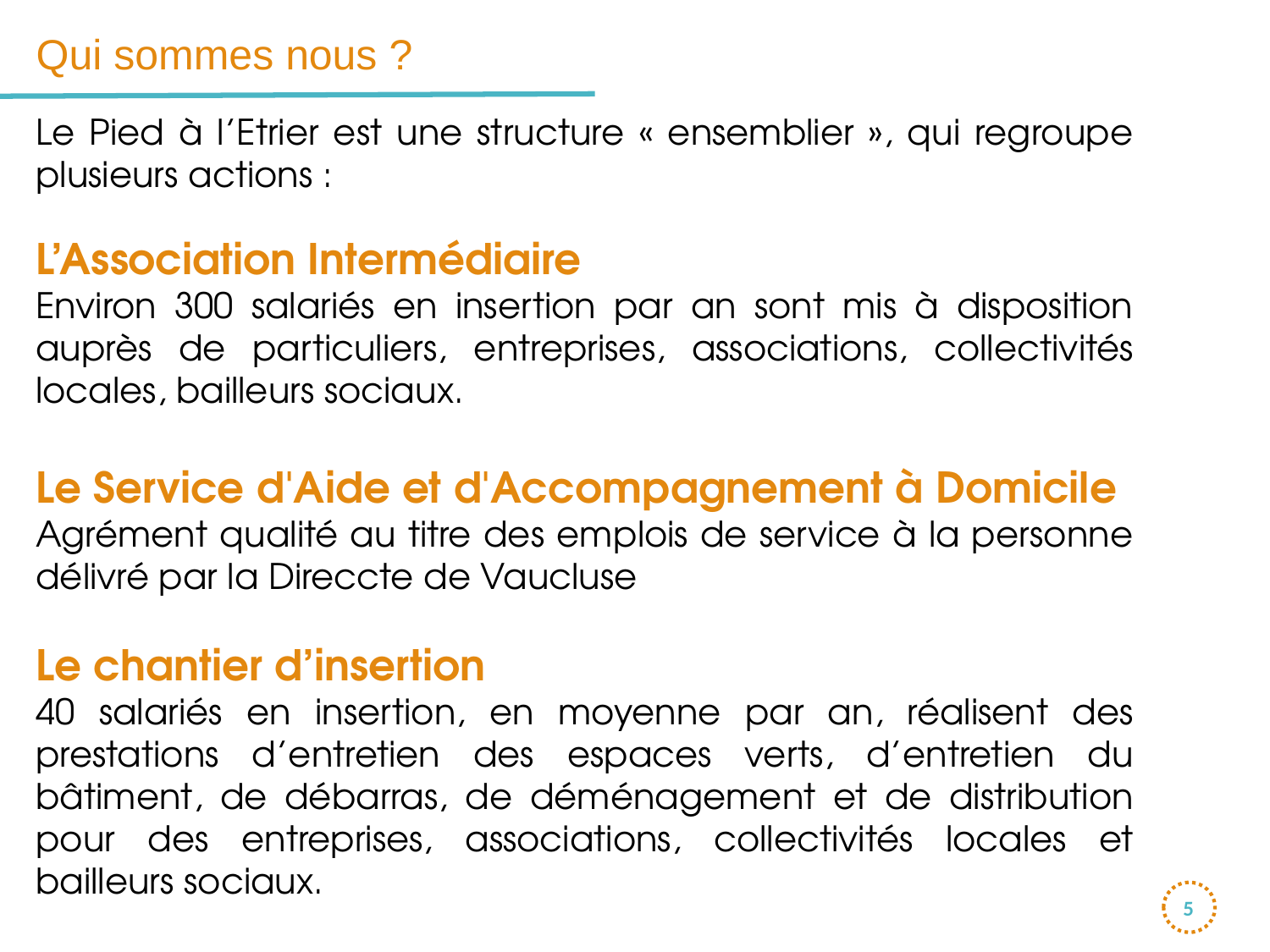

# Qui sommes nous ?
Le Pied à l’Etrier est une structure « ensemblier », qui regroupe plusieurs actions :

L’Association Intermédiaire
Environ 300 salariés en insertion par an sont mis à disposition auprès de particuliers, entreprises, associations, collectivités locales, bailleurs sociaux.

Le Service d'Aide et d'Accompagnement à Domicile
Agrément qualité au titre des emplois de service à la personne délivré par la Direccte de Vaucluse

Le chantier d’insertion
40 salariés en insertion, en moyenne par an, réalisent des prestations d’entretien des espaces verts, d’entretien du bâtiment, de débarras, de déménagement et de distribution pour des entreprises, associations, collectivités locales et bailleurs sociaux.

5